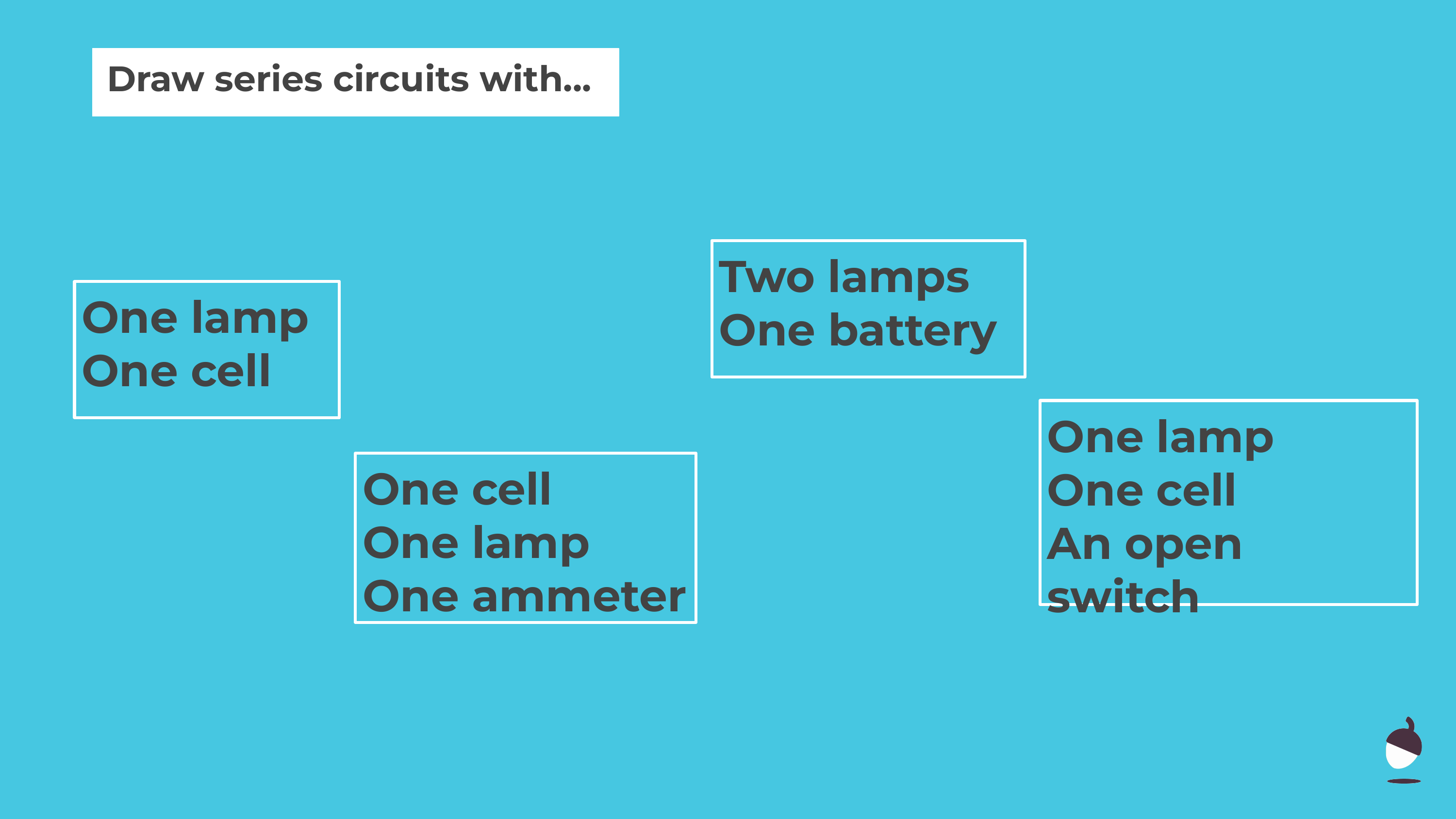

Draw series circuits with...
Two lamps
One battery
One lamp
One cell
One lamp
One cell
An open switch
One cell
One lamp
One ammeter